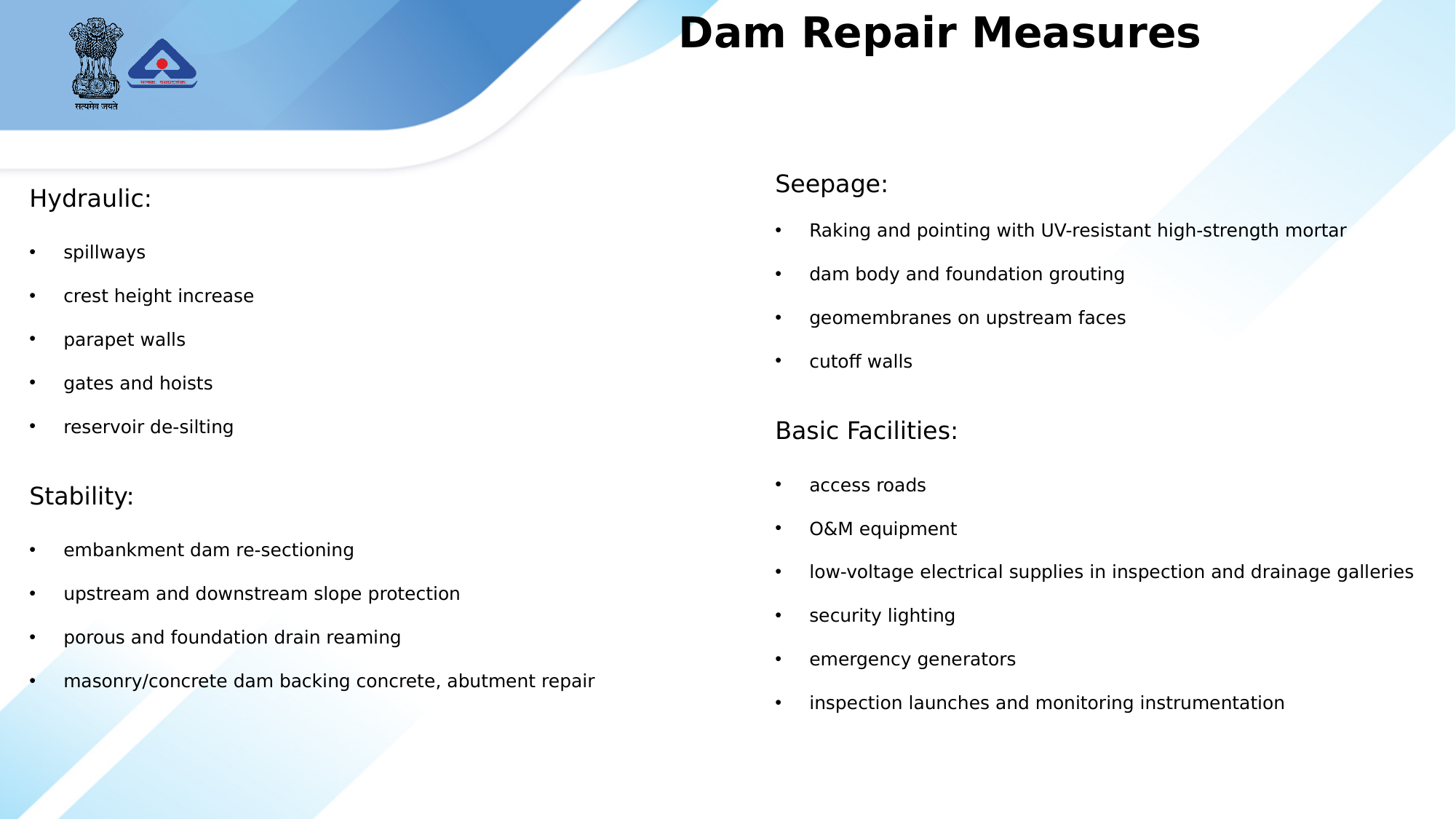

Dam Repair Measures

Hydraulic:

spillways

crest height increase

parapet walls

gates and hoists

reservoir de-silting

Stability:

embankment dam re-sectioning

upstream and downstream slope protection

porous and foundation drain reaming

masonry/concrete dam backing concrete, abutment repair

Seepage:

Raking and pointing with UV-resistant high-strength mortar

dam body and foundation grouting

geomembranes on upstream faces

cutoff walls

Basic Facilities:

access roads

O&M equipment

low-voltage electrical supplies in inspection and drainage galleries

security lighting

emergency generators

inspection launches and monitoring instrumentation